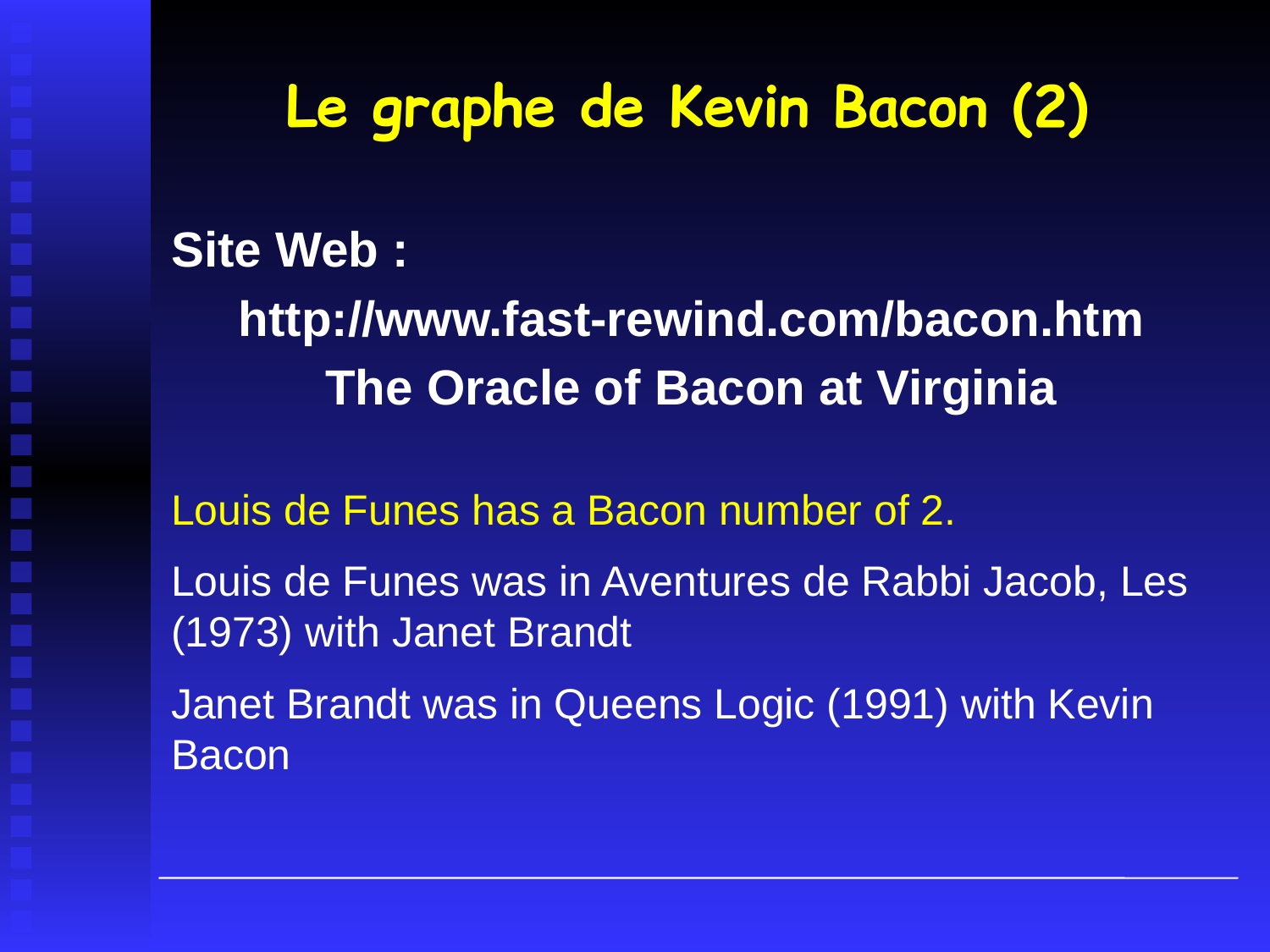

Le graphe de Kevin Bacon (2)
Site Web :
http://www.fast-rewind.com/bacon.htm
The Oracle of Bacon at Virginia
Louis de Funes has a Bacon number of 2.
Louis de Funes was in Aventures de Rabbi Jacob, Les (1973) with Janet Brandt
Janet Brandt was in Queens Logic (1991) with Kevin Bacon